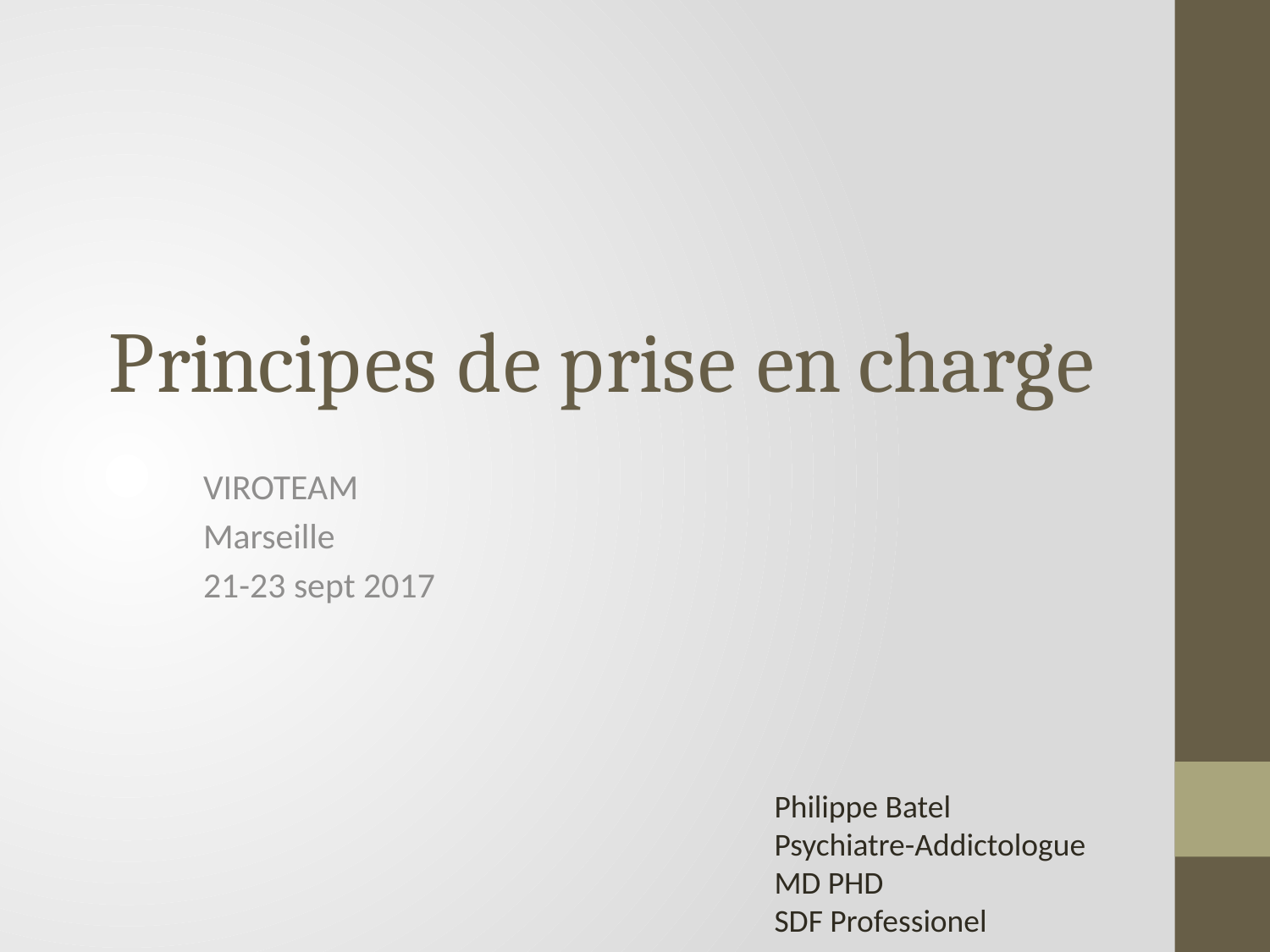

# Principes de prise en charge
VIROTEAM
Marseille
21-23 sept 2017
Philippe Batel
Psychiatre-Addictologue
MD PHD
SDF Professionel